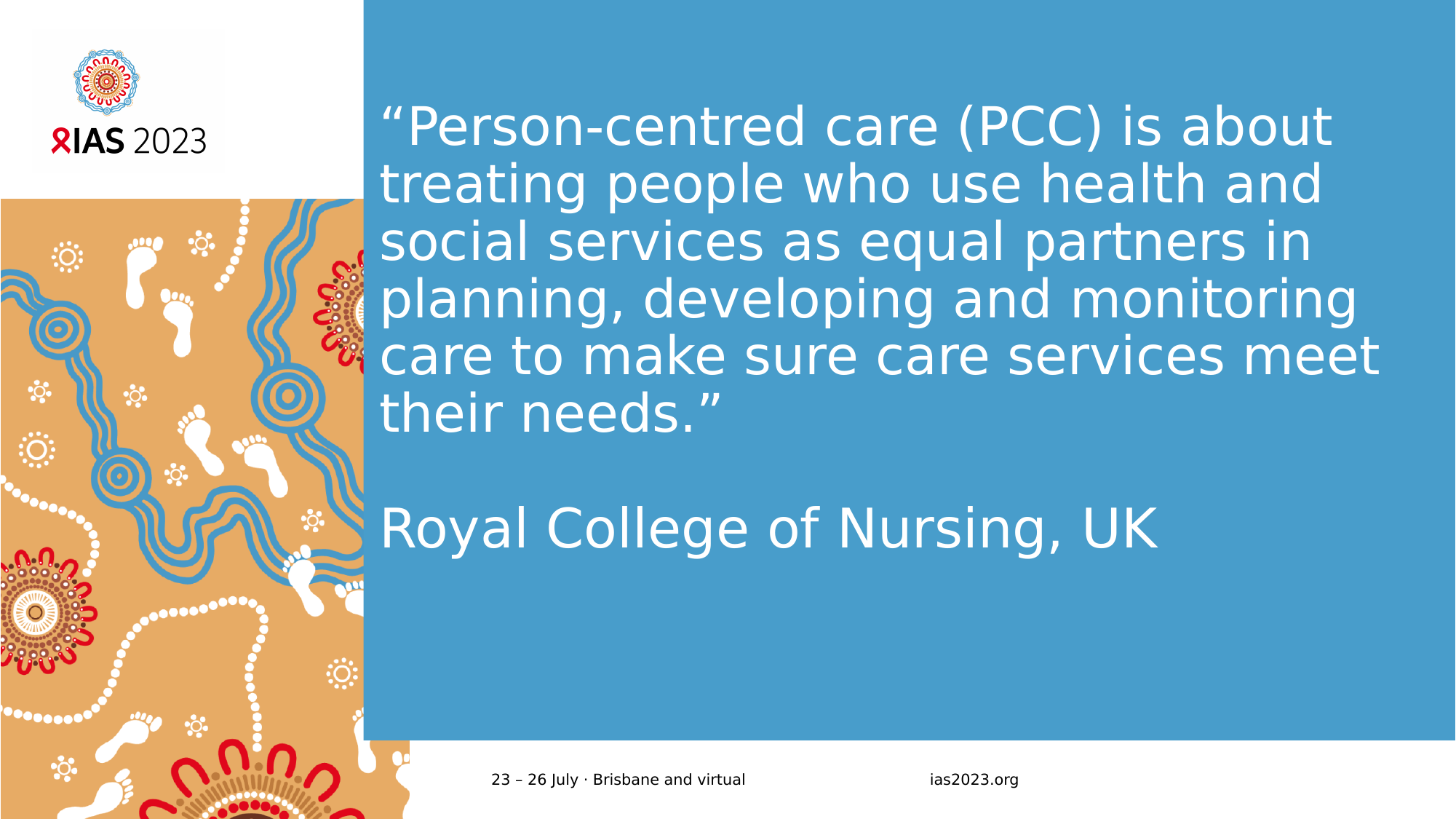

# “Person-centred care (PCC) is about treating people who use health and social services as equal partners in planning, developing and monitoring care to make sure care services meet their needs.” Royal College of Nursing, UK